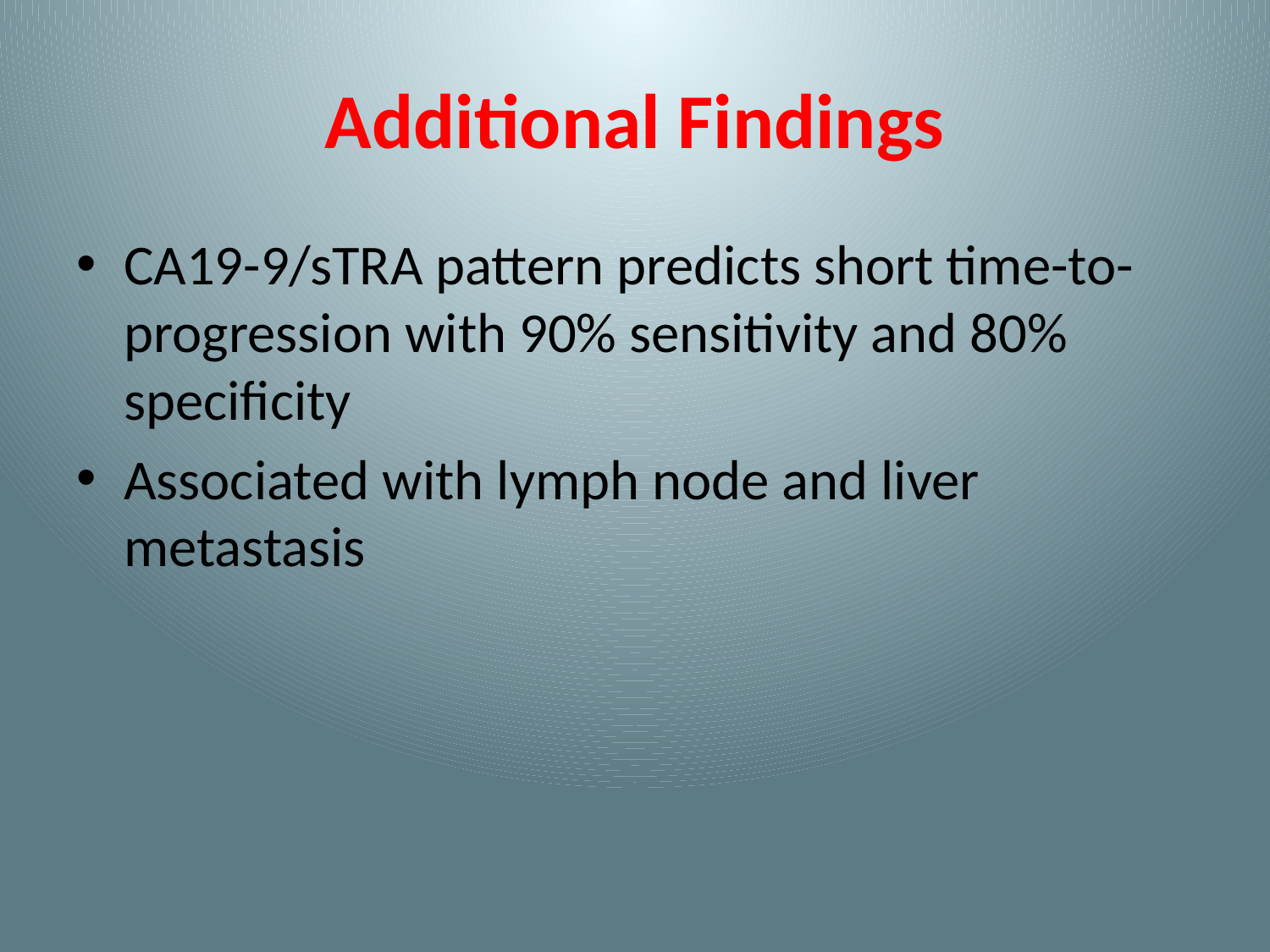

# Additional Findings
CA19-9/sTRA pattern predicts short time-to-progression with 90% sensitivity and 80% specificity
Associated with lymph node and liver metastasis